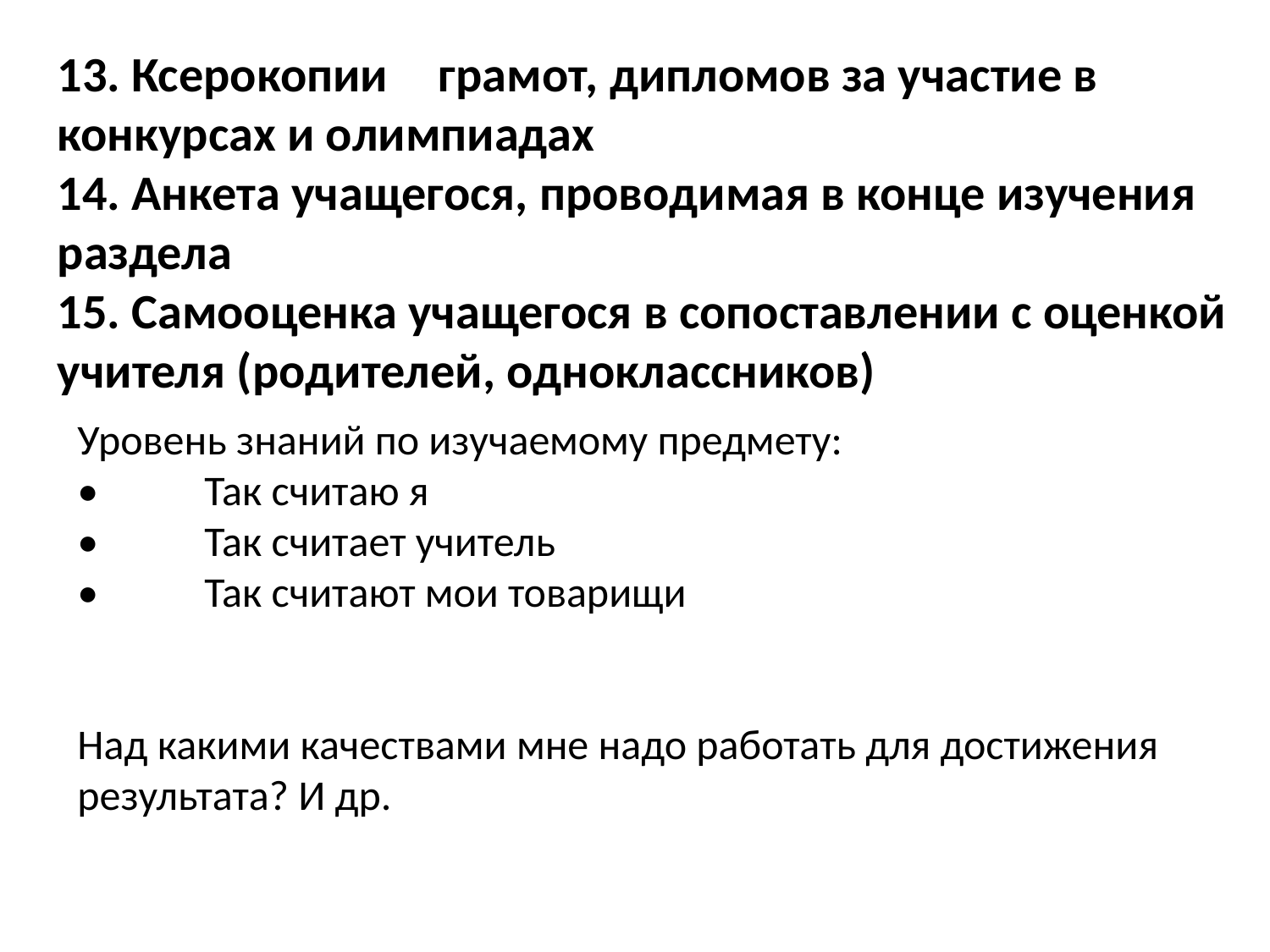

13. Ксерокопии	грамот, дипломов за участие в конкурсах и олимпиадах
14. Анкета учащегося, проводимая в конце изучения раздела
15. Самооценка учащегося в сопоставлении с оценкой учителя (родителей, одноклассников)

Уровень знаний по изучаемому предмету:
•	Так считаю я
•	Так считает учитель
•	Так считают мои товарищи

Над какими качествами мне надо работать для достижения результата? И др.